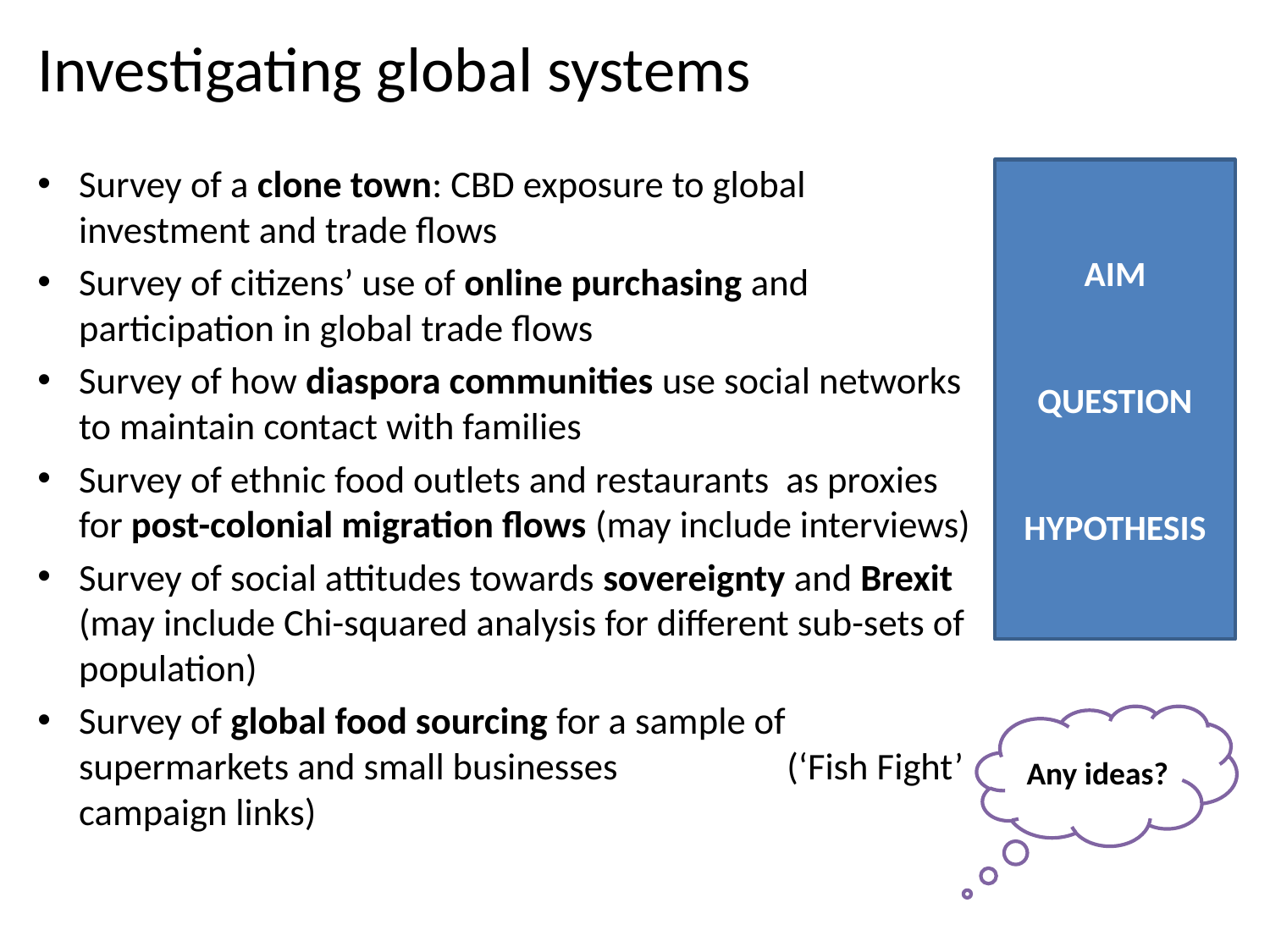

# Investigating global systems
Survey of a clone town: CBD exposure to global investment and trade flows
Survey of citizens’ use of online purchasing and participation in global trade flows
Survey of how diaspora communities use social networks to maintain contact with families
Survey of ethnic food outlets and restaurants  as proxies for post-colonial migration flows (may include interviews)
Survey of social attitudes towards sovereignty and Brexit (may include Chi-squared analysis for different sub-sets of population)
Survey of global food sourcing for a sample of supermarkets and small businesses                    (‘Fish Fight’ campaign links)

AIM

QUESTION

HYPOTHESIS
Any ideas?